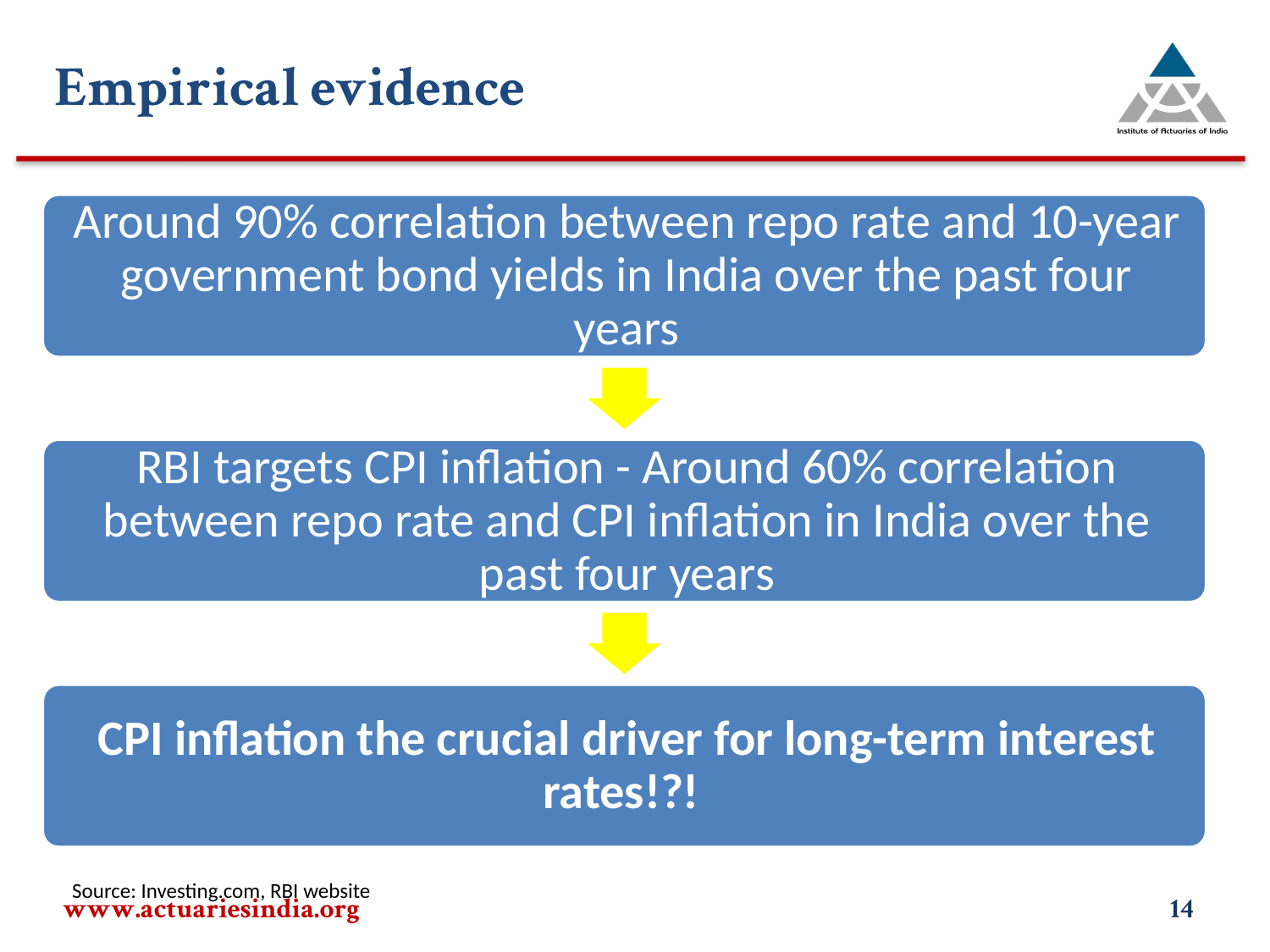

Empirical evidence
Around 90% correlation between repo rate and 10-year government bond yields in India over the past four years

RBI targets CPI inflation - Around 60% correlation between repo rate and CPI inflation in India over the past four years

CPI inflation the crucial driver for long-term interest rates!?!
Source: Investing.com, RBI website
www.actuariesindia.org
14